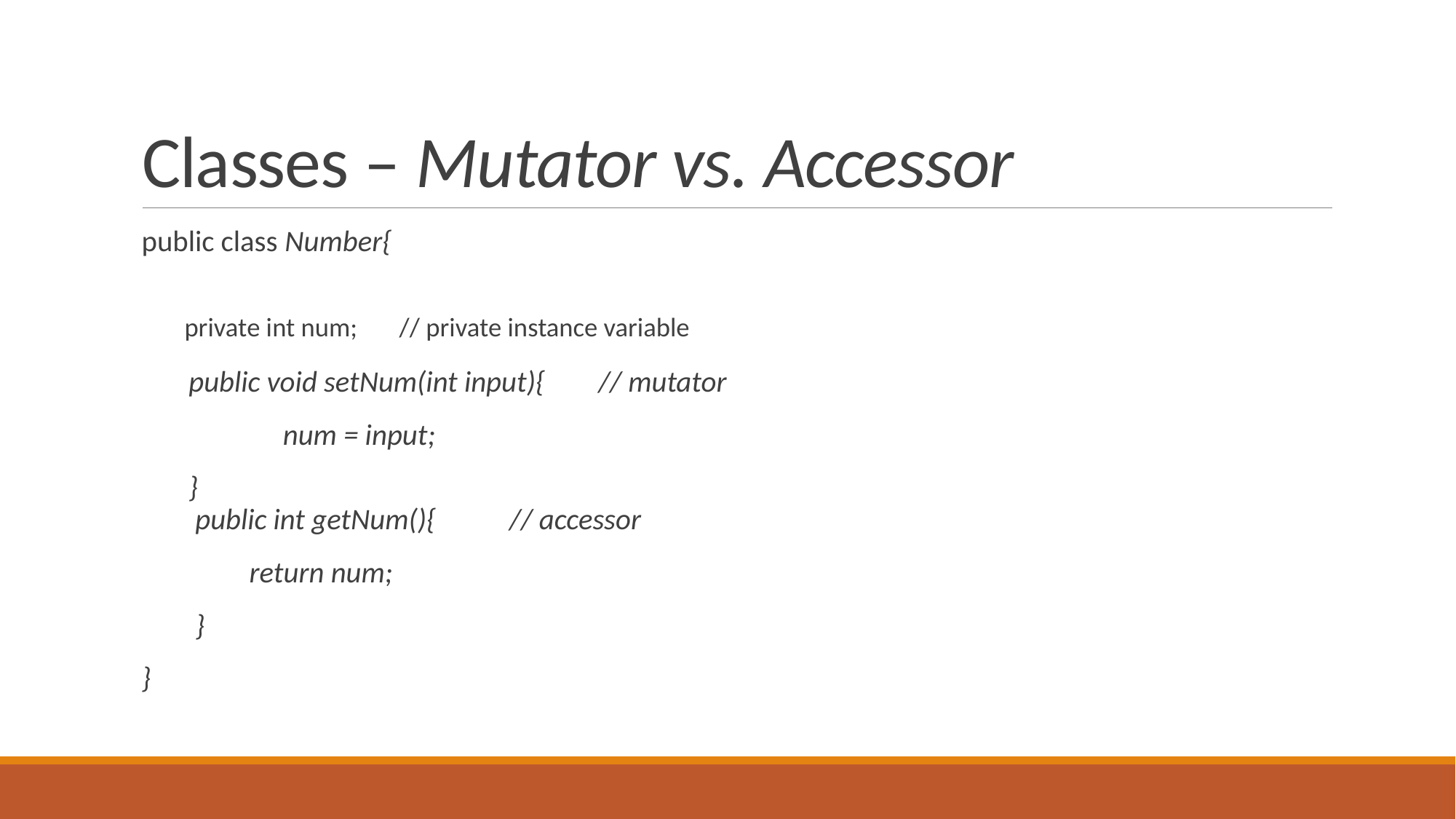

# Classes – Mutator vs. Accessor
public class Number{

     private int num;       // private instance variable
       public void setNum(int input){        // mutator
                     num = input;
       }
        public int getNum(){           // accessor
                return num;
        }
}